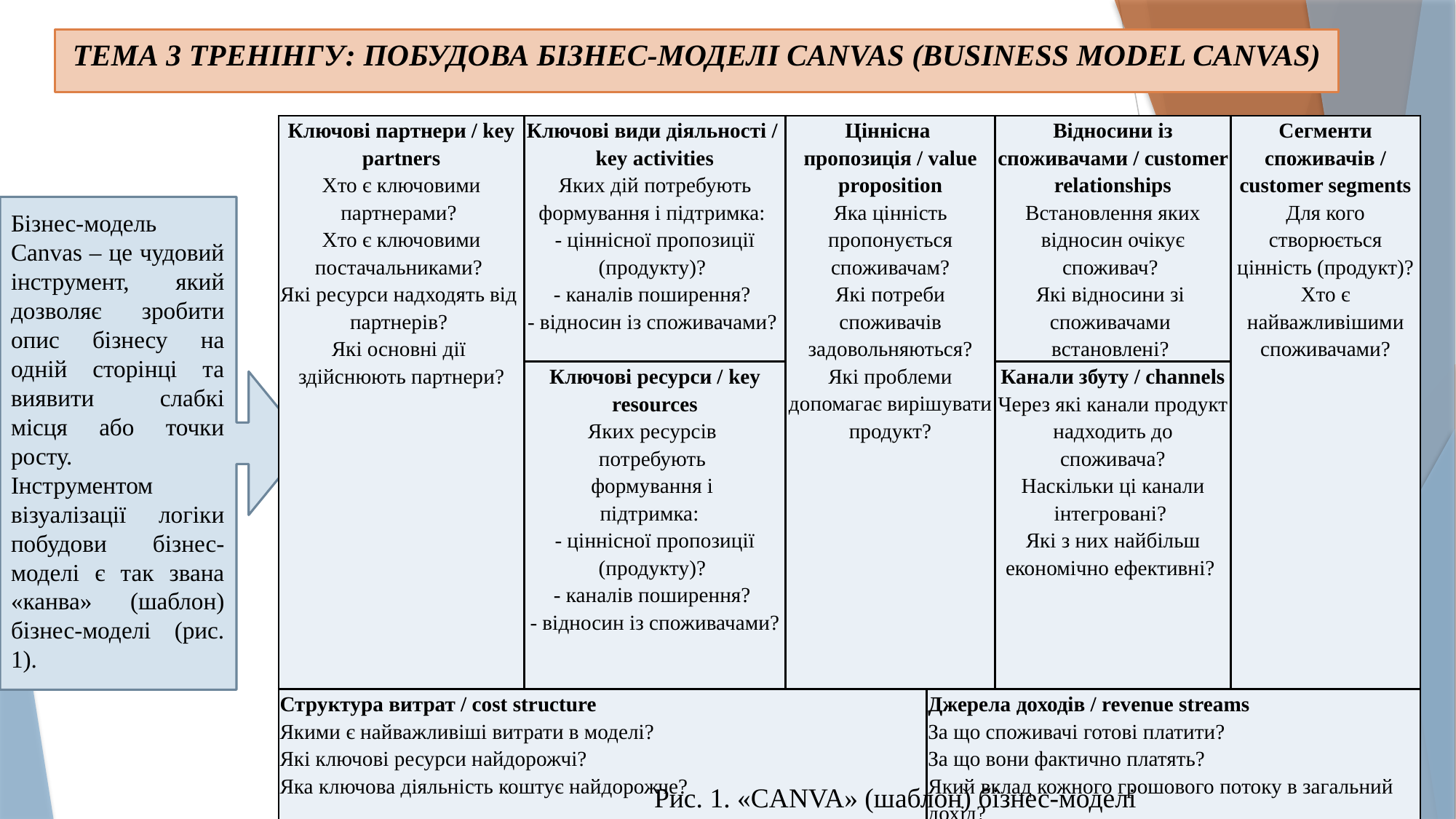

# ТЕМА 3 ТРЕНІНГУ: ПОБУДОВА БІЗНЕС-МОДЕЛІ CANVAS (BUSINESS MODEL CANVAS)
| Ключові партнери / key partners Хто є ключовими партнерами? Хто є ключовими постачальниками? Які ресурси надходять від партнерів? Які основні дії здійснюють партнери? | Ключові види діяльності / key activities Яких дій потребують формування і підтримка: - ціннісної пропозиції (продукту)? - каналів поширення? - відносин із споживачами? | Ціннісна пропозиція / value proposition Яка цінність пропонується споживачам? Які потреби споживачів задовольняються? Які проблеми допомагає вирішувати продукт? |  | Відносини із споживачами / customer relationships Встановлення яких відносин очікує споживач? Які відносини зі споживачами встановлені? | Сегменти споживачів / customer segments Для кого створюється цінність (продукт)? Хто є найважливішими споживачами? |
| --- | --- | --- | --- | --- | --- |
|  | Ключові ресурси / key resources Яких ресурсів потребують формування і підтримка: - ціннісної пропозиції (продукту)? - каналів поширення? - відносин із споживачами? |  |  | Канали збуту / channels Через які канали продукт надходить до споживача? Наскільки ці канали інтегровані? Які з них найбільш економічно ефективні? |  |
| Структура витрат / сost structure Якими є найважливіші витрати в моделі? Які ключові ресурси найдорожчі? Яка ключова діяльність коштує найдорожче? |  |  | Джерела доходів / revenue streams За що споживачі готові платити? За що вони фактично платять? Який вклад кожного грошового потоку в загальний дохід? |  |  |

Бізнес-модель Canvas – це чудовий інструмент, який дозволяє зробити опис бізнесу на одній сторінці та виявити слабкі місця або точки росту.
Інструментом візуалізації логіки побудови бізнес-моделі є так звана «канва» (шаблон) бізнес-моделі (рис. 1).
Рис. 1. «CANVA» (шаблон) бізнес-моделі